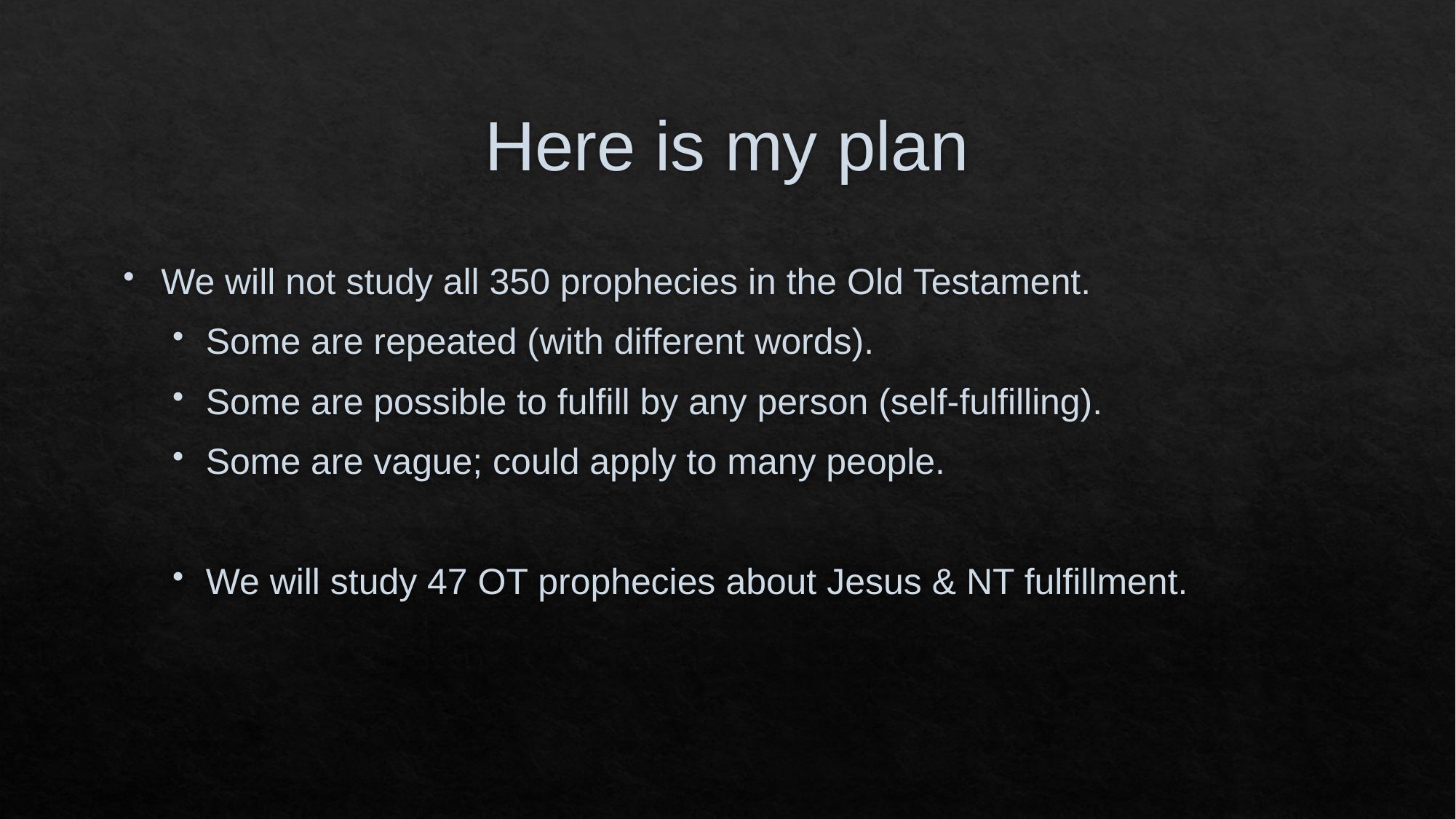

# Here is my plan
We will not study all 350 prophecies in the Old Testament.
Some are repeated (with different words).
Some are possible to fulfill by any person (self-fulfilling).
Some are vague; could apply to many people.

We will study 47 OT prophecies about Jesus & NT fulfillment.